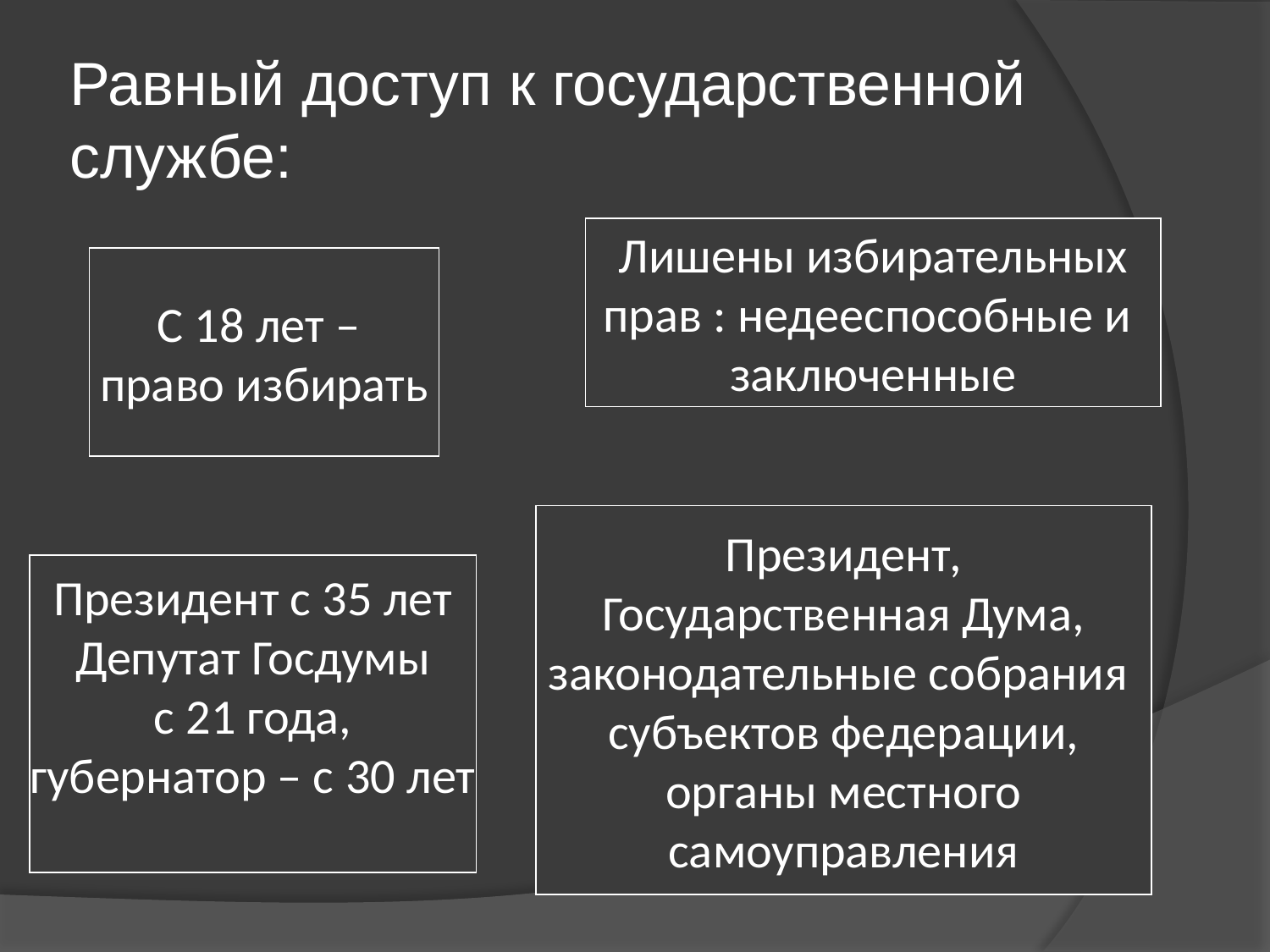

# Равный доступ к государственной службе:
Лишены избирательных
прав : недееспособные и
заключенные
С 18 лет –
право избирать
Активное
избирательное
право
Президент,
Государственная Дума,
законодательные собрания
субъектов федерации,
органы местного
самоуправления
Президент с 35 лет
Депутат Госдумы
с 21 года,
губернатор – с 30 лет